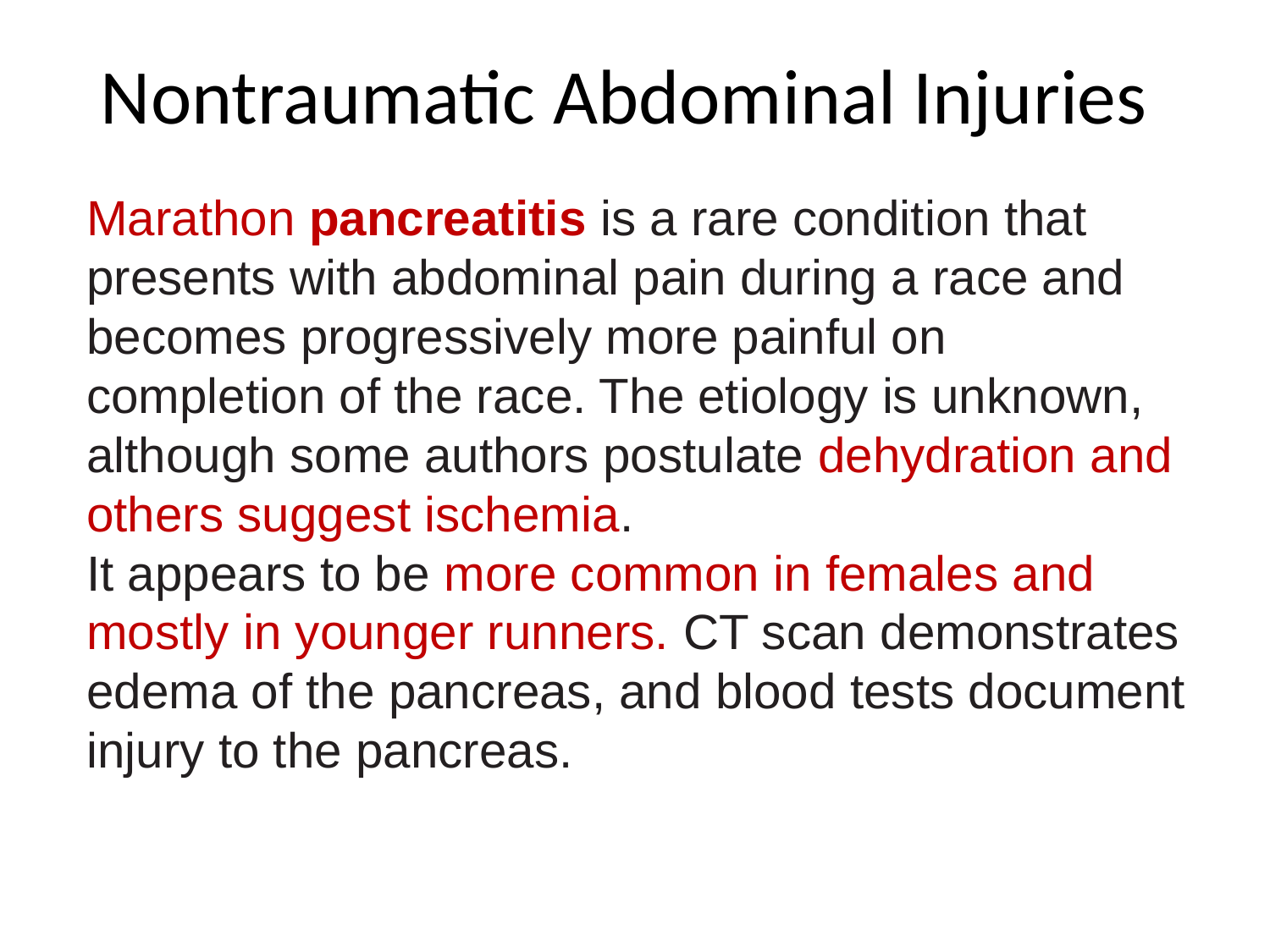

# Nontraumatic Abdominal Injuries
Marathon pancreatitis is a rare condition that presents with abdominal pain during a race and becomes progressively more painful on completion of the race. The etiology is unknown, although some authors postulate dehydration and others suggest ischemia.
It appears to be more common in females and mostly in younger runners. CT scan demonstrates edema of the pancreas, and blood tests document injury to the pancreas.